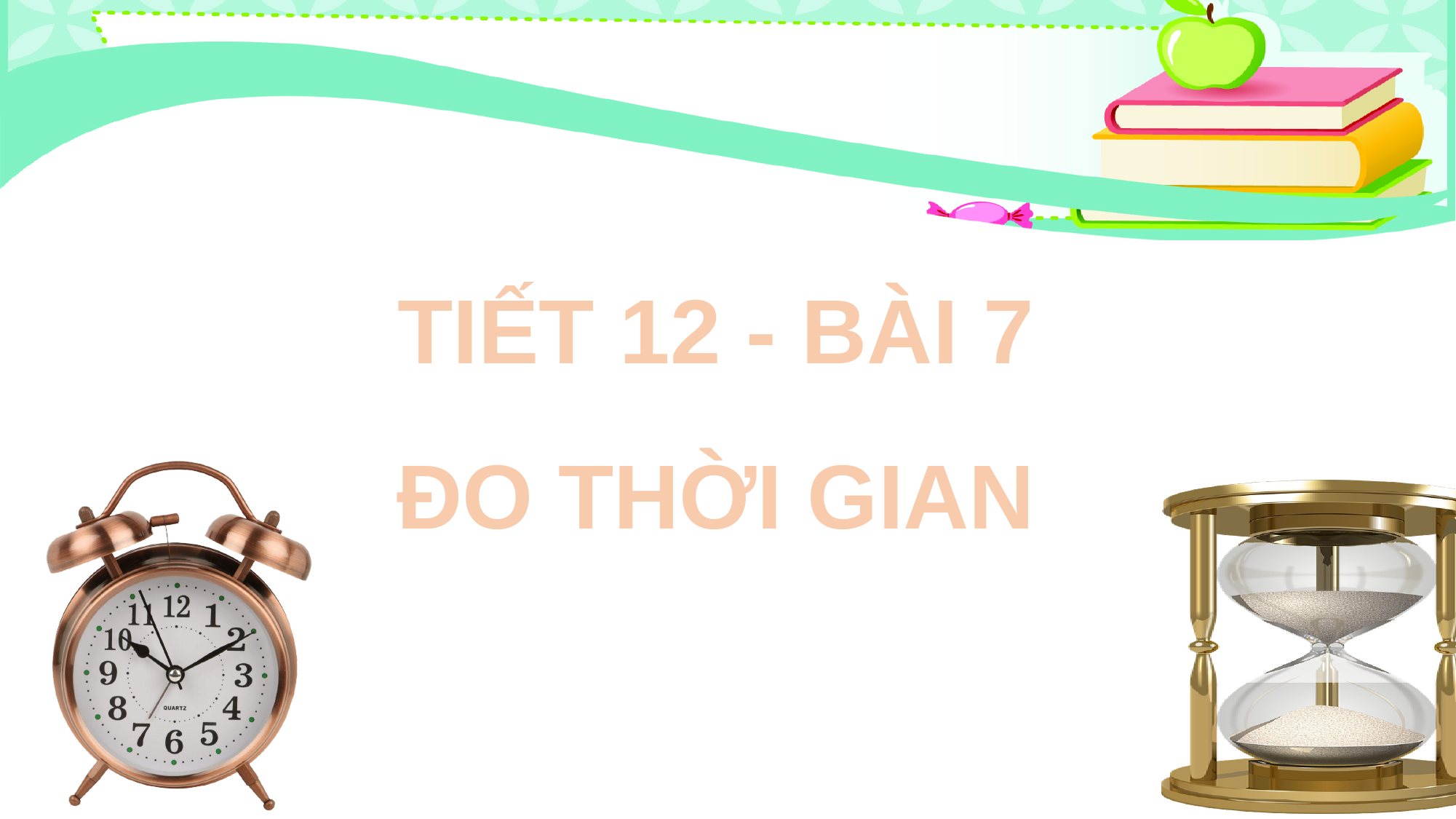

TIẾT 12 - BÀI 7
ĐO THỜI GIAN